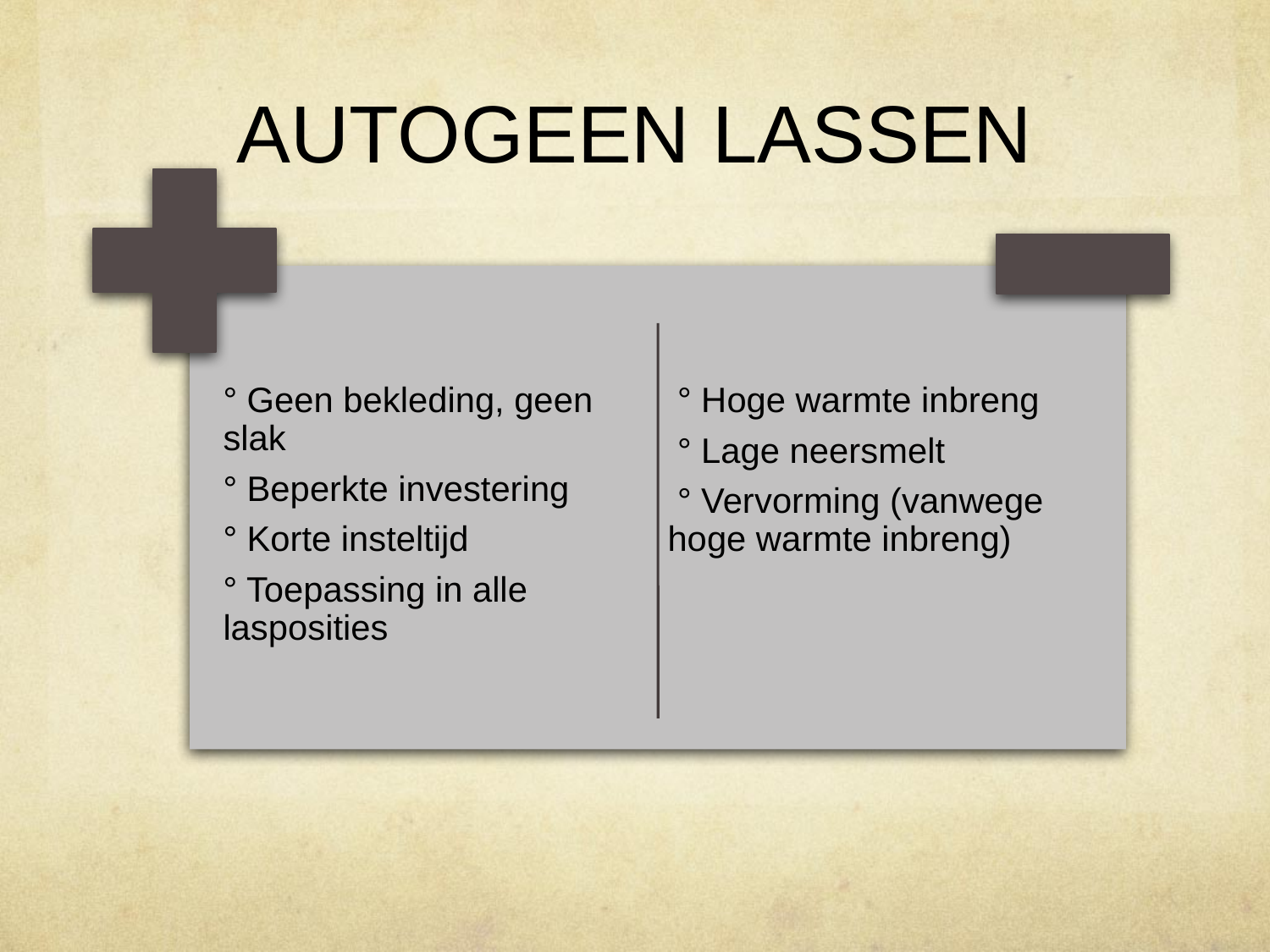

# AUTOGEEN LASSEN

° Geen bekleding, geen slak
° Beperkte investering
° Korte insteltijd
° Toepassing in alle lasposities

 ° Hoge warmte inbreng
 ° Lage neersmelt
 ° Vervorming (vanwege hoge warmte inbreng)